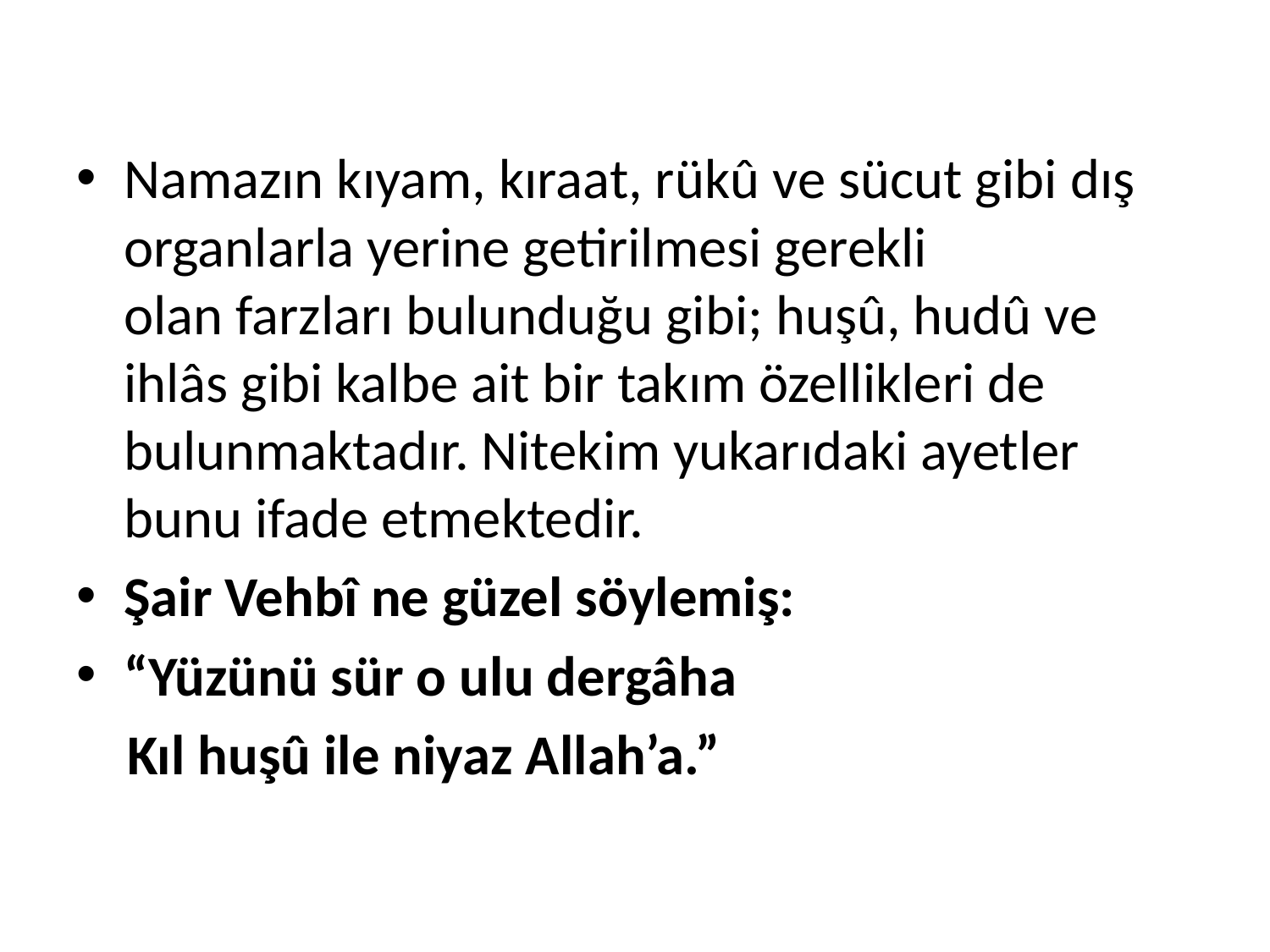

Namazın kıyam, kıraat, rükû ve sücut gibi dış organlarla yerine getirilmesi gerekli olan farzları bulunduğu gibi; huşû, hudû ve ihlâs gibi kalbe ait bir takım özellikleri de bulunmaktadır. Nitekim yukarıdaki ayetler bunu ifade etmektedir.
Şair Vehbî ne güzel söylemiş:
“Yüzünü sür o ulu dergâha
    Kıl huşû ile niyaz Allah’a.”